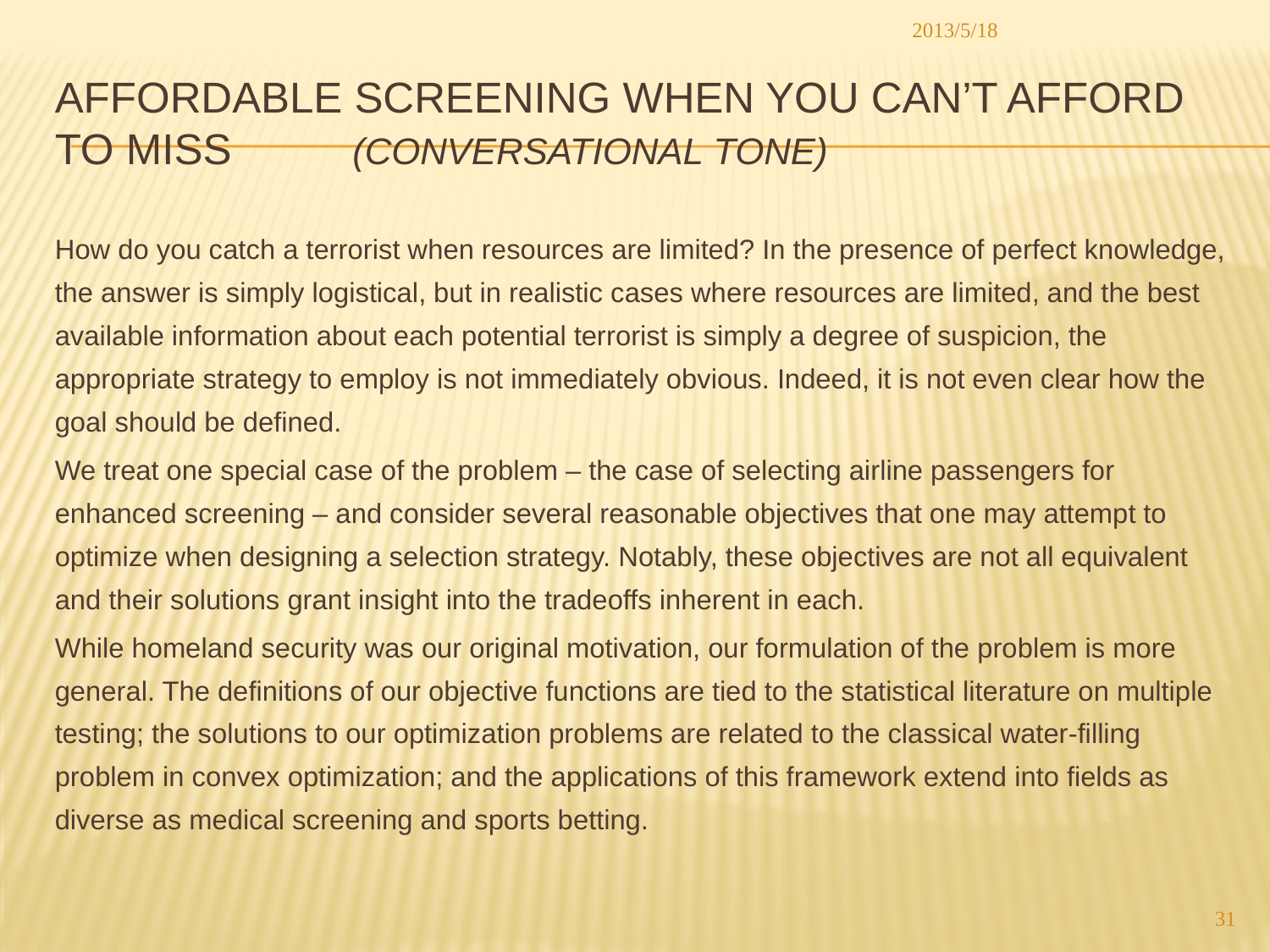

2013/5/18
# Affordable screening when you Can’t afford to miss          (Conversational tone)
How do you catch a terrorist when resources are limited? In the presence of perfect knowledge, the answer is simply logistical, but in realistic cases where resources are limited, and the best available information about each potential terrorist is simply a degree of suspicion, the appropriate strategy to employ is not immediately obvious. Indeed, it is not even clear how the goal should be defined.
We treat one special case of the problem – the case of selecting airline passengers for enhanced screening – and consider several reasonable objectives that one may attempt to optimize when designing a selection strategy. Notably, these objectives are not all equivalent and their solutions grant insight into the tradeoffs inherent in each.
While homeland security was our original motivation, our formulation of the problem is more general. The definitions of our objective functions are tied to the statistical literature on multiple testing; the solutions to our optimization problems are related to the classical water-filling problem in convex optimization; and the applications of this framework extend into fields as diverse as medical screening and sports betting.
31